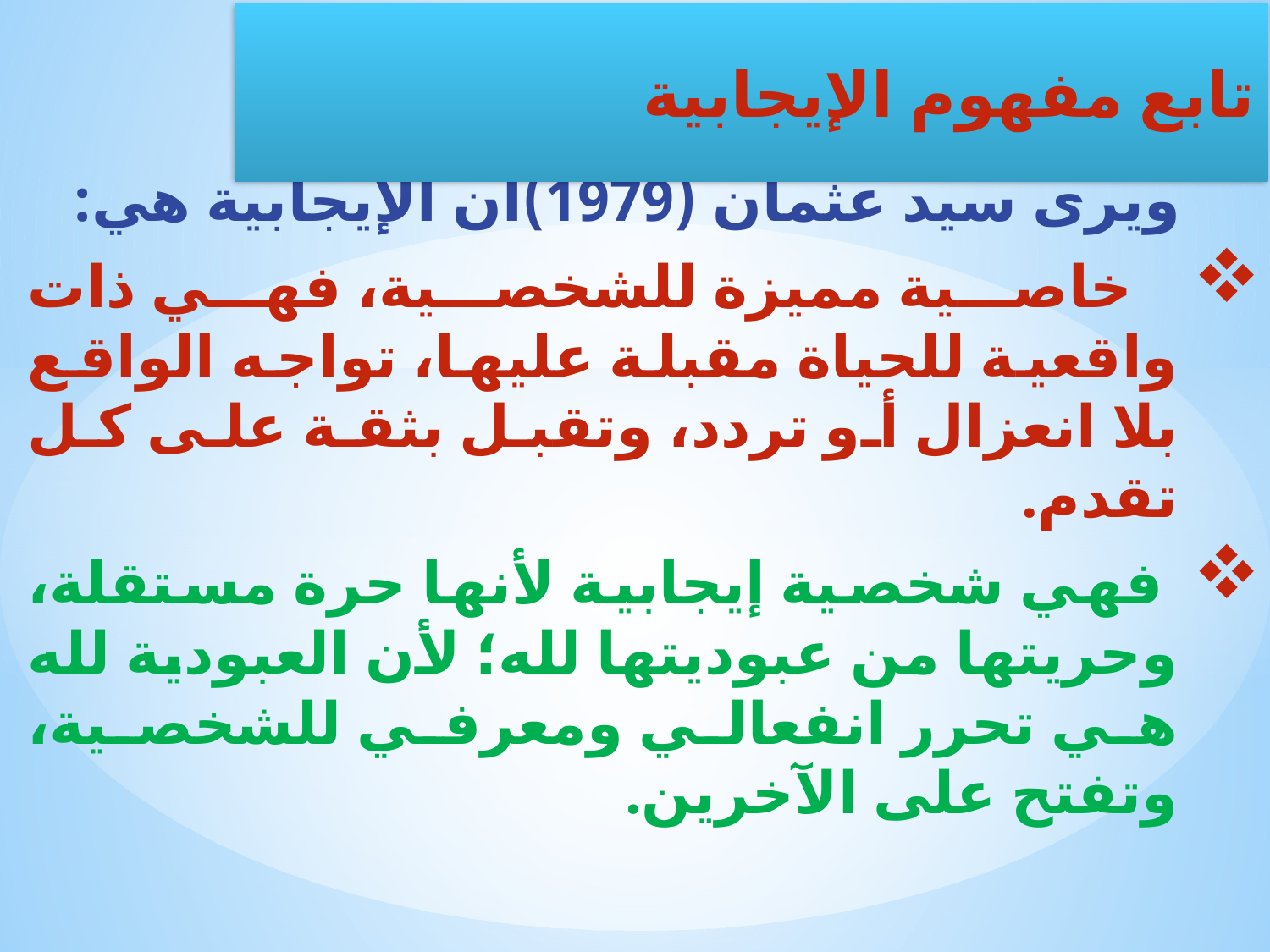

ويرى سيد عثمان (1979)أن الإيجابية هي:
   خاصية مميزة للشخصية، فهي ذات واقعية للحياة مقبلة عليها، تواجه الواقع بلا انعزال أو تردد، وتقبل بثقة على كل تقدم.
 فهي شخصية إيجابية لأنها حرة مستقلة، وحريتها من عبوديتها لله؛ لأن العبودية لله هي تحرر انفعالي ومعرفي للشخصية، وتفتح على الآخرين.

تابع مفهوم الإيجابية